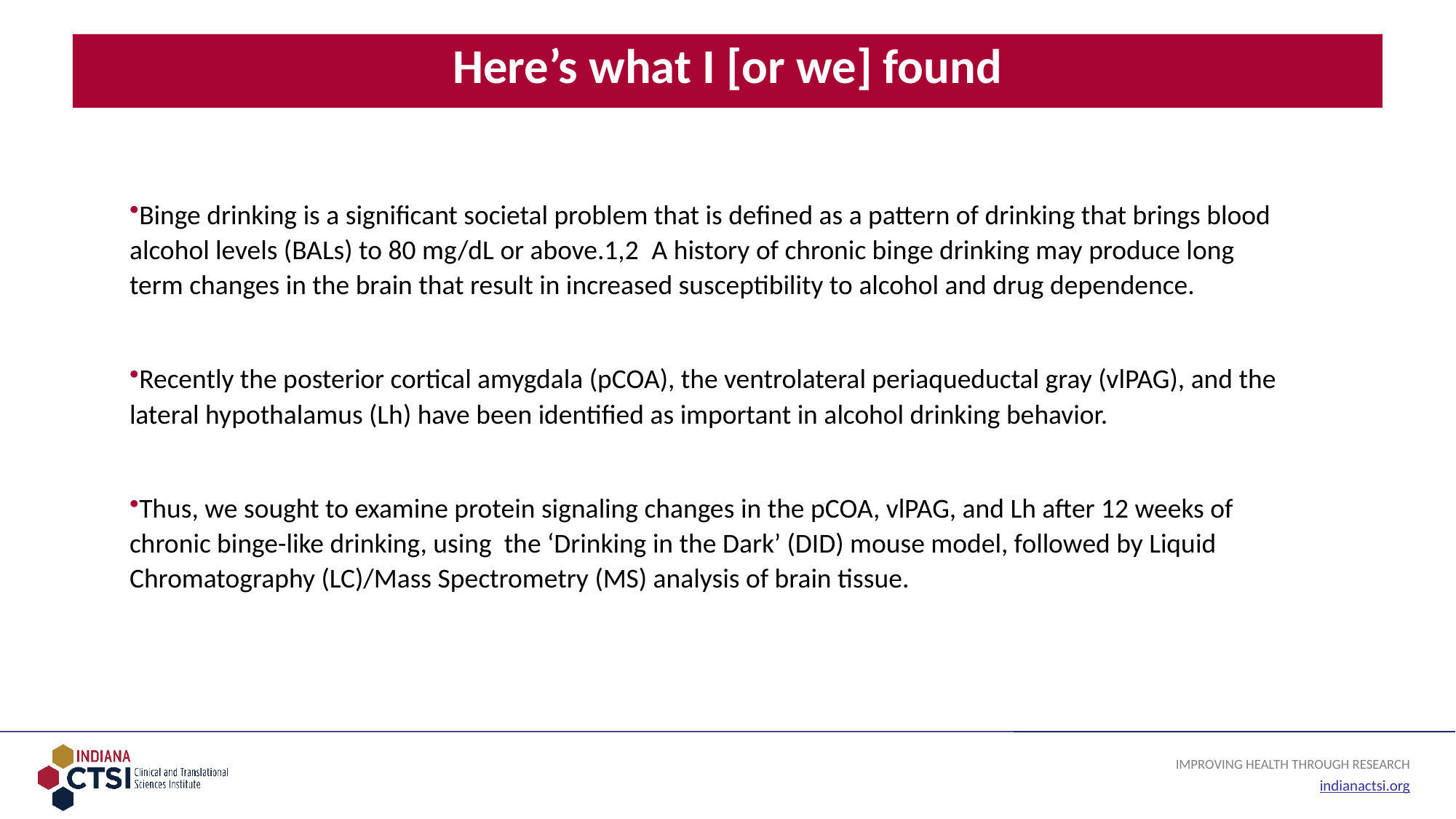

# Here’s what I [or we] found
Binge drinking is a significant societal problem that is defined as a pattern of drinking that brings blood alcohol levels (BALs) to 80 mg/dL or above.1,2  A history of chronic binge drinking may produce long term changes in the brain that result in increased susceptibility to alcohol and drug dependence.

Recently the posterior cortical amygdala (pCOA), the ventrolateral periaqueductal gray (vlPAG), and the lateral hypothalamus (Lh) have been identified as important in alcohol drinking behavior.

Thus, we sought to examine protein signaling changes in the pCOA, vlPAG, and Lh after 12 weeks of chronic binge-like drinking, using  the ‘Drinking in the Dark’ (DID) mouse model, followed by Liquid  Chromatography (LC)/Mass Spectrometry (MS) analysis of brain tissue.